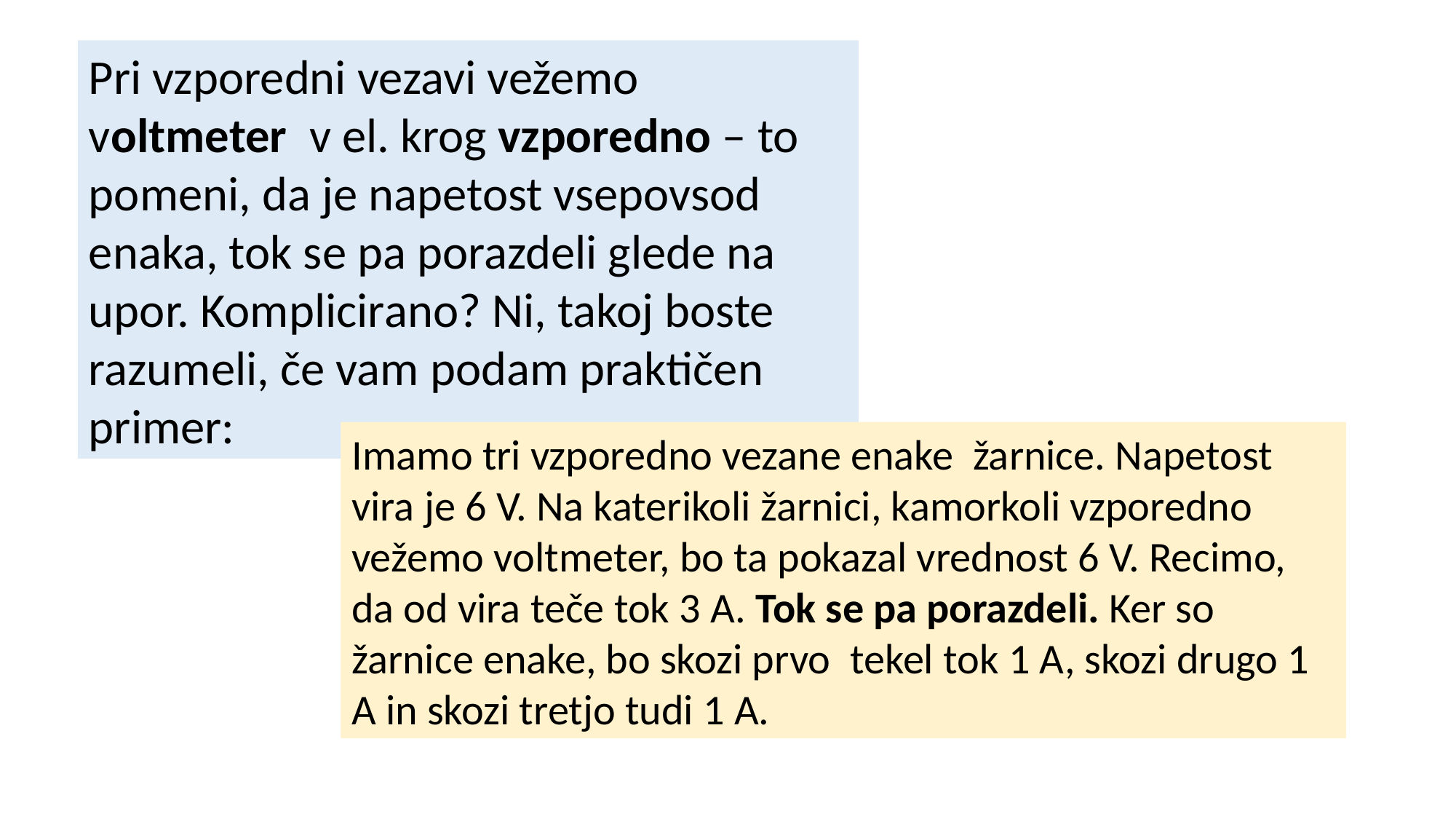

Pri vzporedni vezavi vežemo voltmeter  v el. krog vzporedno – to pomeni, da je napetost vsepovsod enaka, tok se pa porazdeli glede na upor. Komplicirano? Ni, takoj boste razumeli, če vam podam praktičen primer:
Imamo tri vzporedno vezane enake  žarnice. Napetost vira je 6 V. Na katerikoli žarnici, kamorkoli vzporedno vežemo voltmeter, bo ta pokazal vrednost 6 V. Recimo, da od vira teče tok 3 A. Tok se pa porazdeli. Ker so žarnice enake, bo skozi prvo  tekel tok 1 A, skozi drugo 1 A in skozi tretjo tudi 1 A.